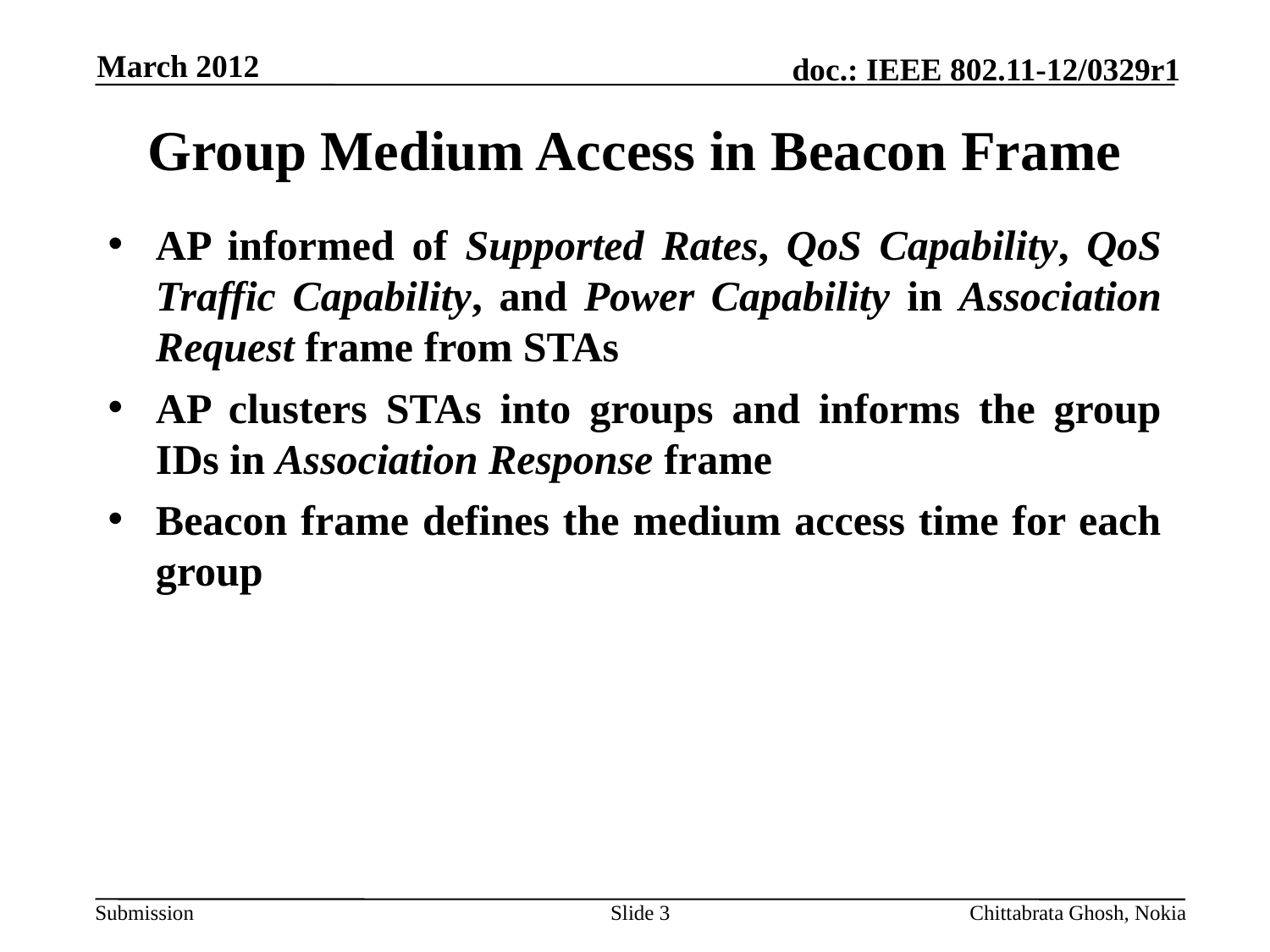

March 2012
# Group Medium Access in Beacon Frame
AP informed of Supported Rates, QoS Capability, QoS Traffic Capability, and Power Capability in Association Request frame from STAs
AP clusters STAs into groups and informs the group IDs in Association Response frame
Beacon frame defines the medium access time for each group

Slide 3
Chittabrata Ghosh, Nokia